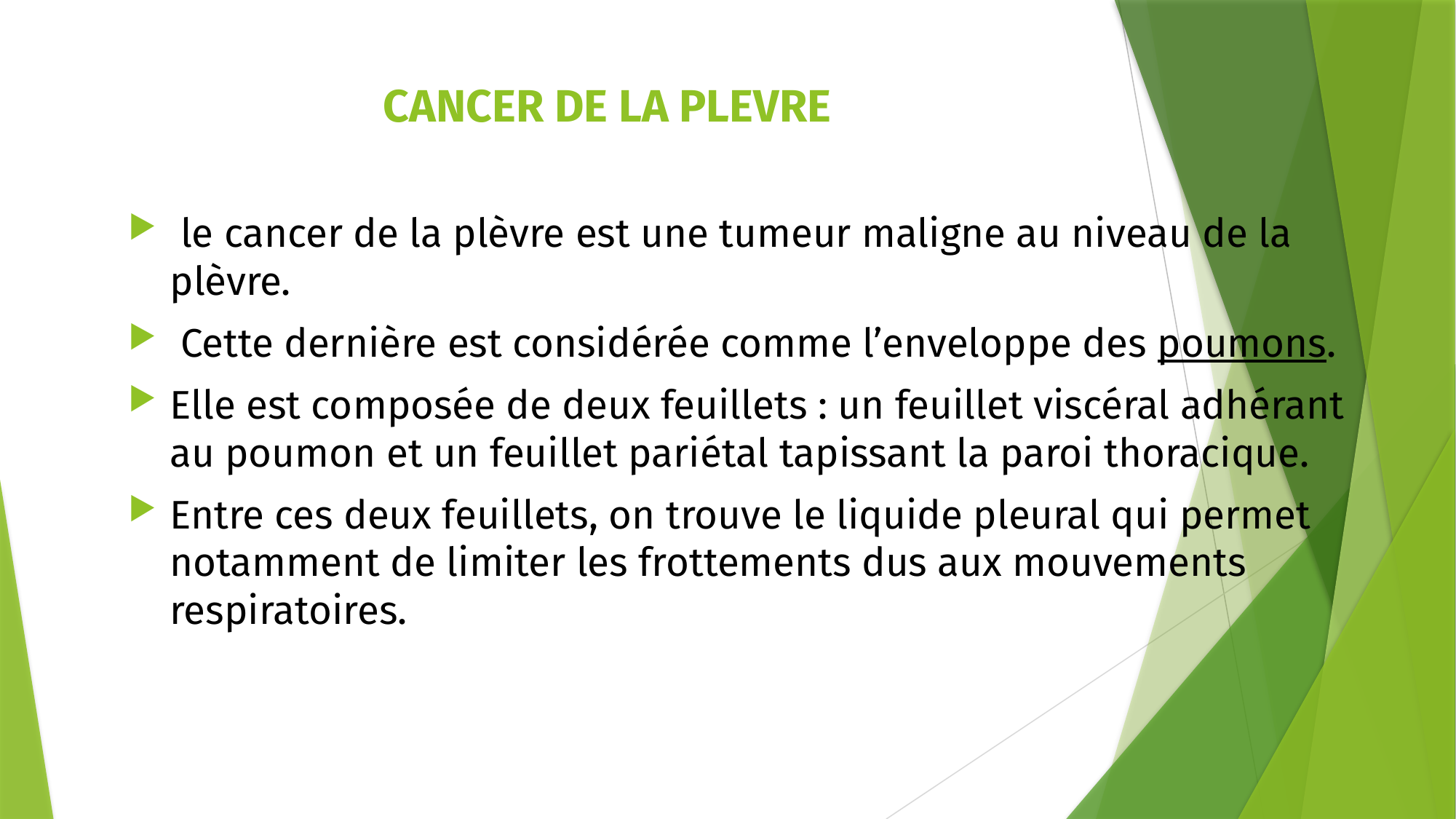

# CANCER DE LA PLEVRE

 le cancer de la plèvre est une tumeur maligne au niveau de la plèvre.
 Cette dernière est considérée comme l’enveloppe des poumons.
Elle est composée de deux feuillets : un feuillet viscéral adhérant au poumon et un feuillet pariétal tapissant la paroi thoracique.
Entre ces deux feuillets, on trouve le liquide pleural qui permet notamment de limiter les frottements dus aux mouvements respiratoires.